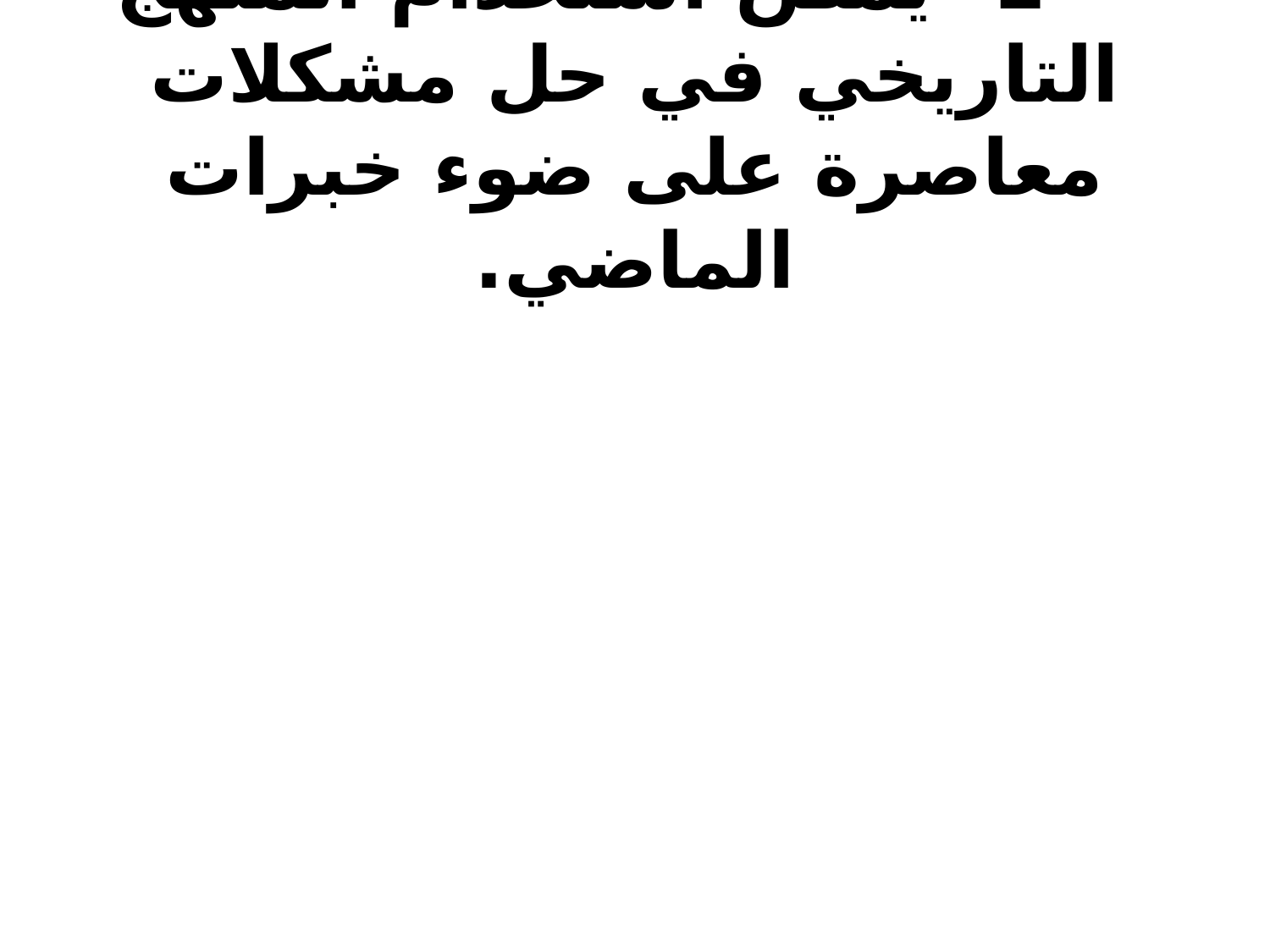

# 1- يمكّن استخدام المنهج التاريخي في حل مشكلات معاصرة على ضوء خبرات الماضي.